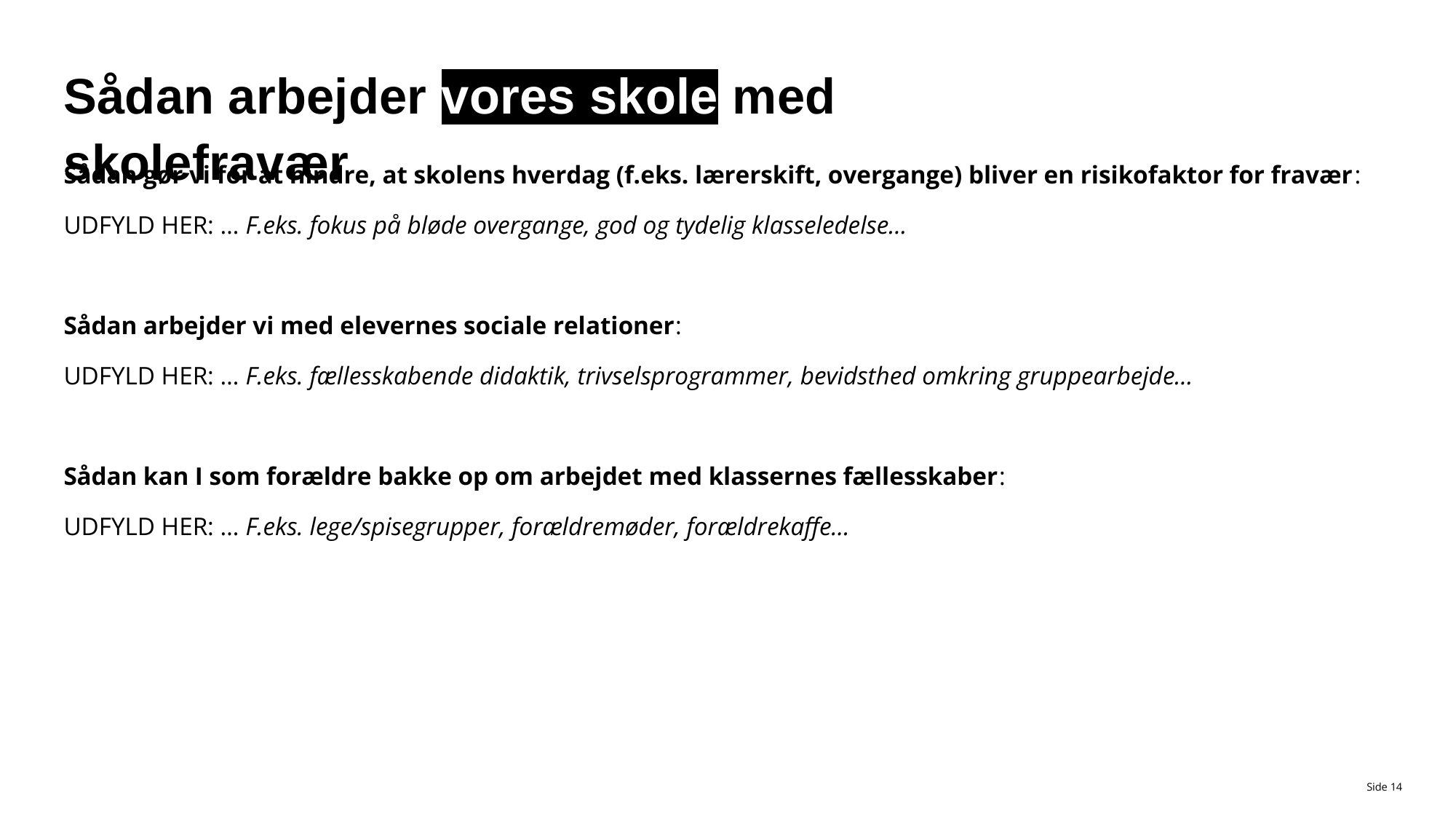

# Sådan arbejder vores skole med skolefravær
Sådan gør vi for at hindre, at skolens hverdag (f.eks. lærerskift, overgange) bliver en risikofaktor for fravær:
UDFYLD HER: … F.eks. fokus på bløde overgange, god og tydelig klasseledelse…

Sådan arbejder vi med elevernes sociale relationer:
UDFYLD HER: … F.eks. fællesskabende didaktik, trivselsprogrammer, bevidsthed omkring gruppearbejde…

Sådan kan I som forældre bakke op om arbejdet med klassernes fællesskaber:
UDFYLD HER: … F.eks. lege/spisegrupper, forældremøder, forældrekaffe…
Side 14